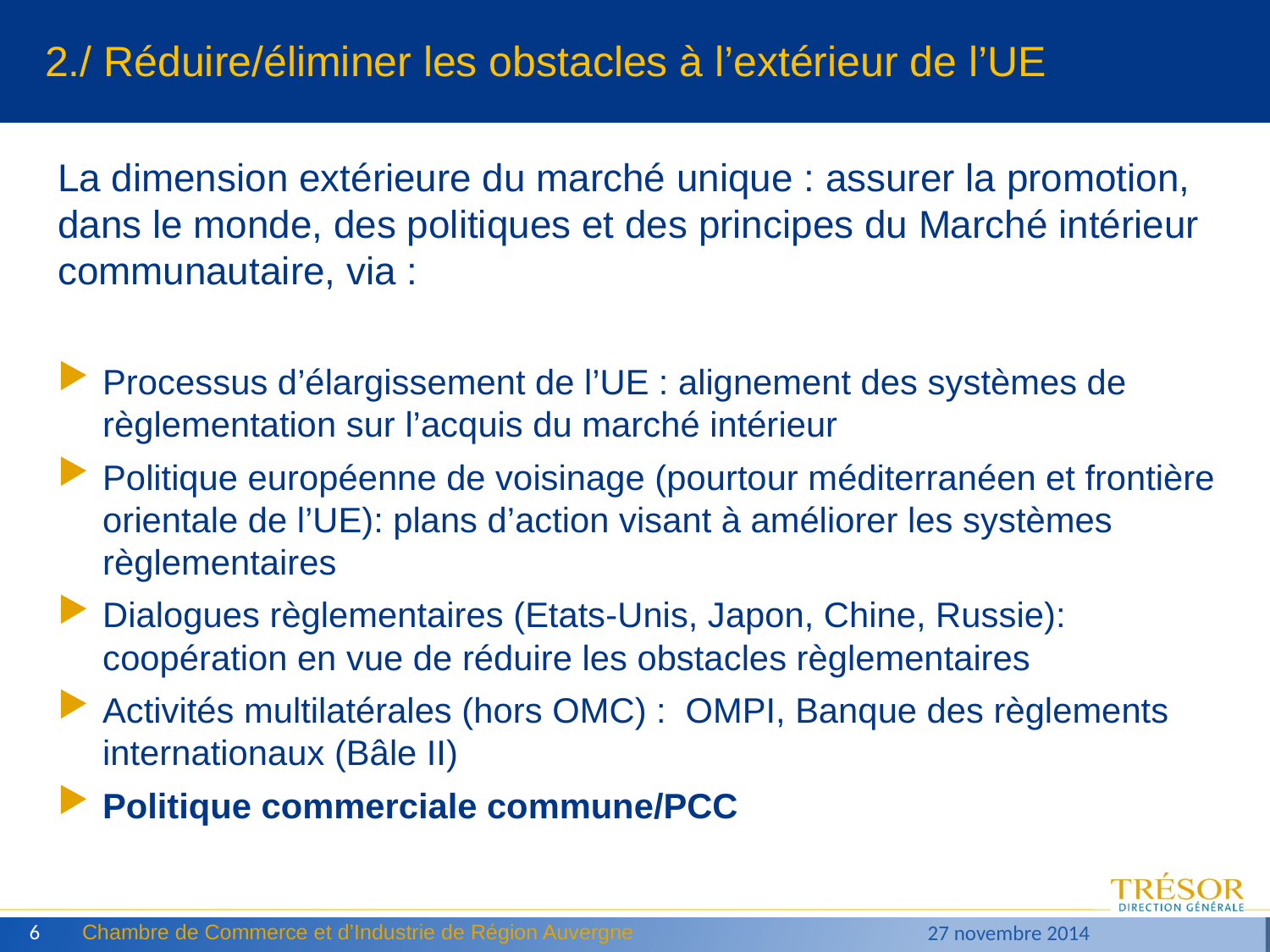

# 2./ Réduire/éliminer les obstacles à l’extérieur de l’UE
La dimension extérieure du marché unique : assurer la promotion, dans le monde, des politiques et des principes du Marché intérieur communautaire, via :

Processus d’élargissement de l’UE : alignement des systèmes de règlementation sur l’acquis du marché intérieur
Politique européenne de voisinage (pourtour méditerranéen et frontière orientale de l’UE): plans d’action visant à améliorer les systèmes règlementaires
Dialogues règlementaires (Etats-Unis, Japon, Chine, Russie): coopération en vue de réduire les obstacles règlementaires
Activités multilatérales (hors OMC) :  OMPI, Banque des règlements internationaux (Bâle II)
Politique commerciale commune/PCC

6
Chambre de Commerce et d’Industrie de Région Auvergne

27 novembre 2014